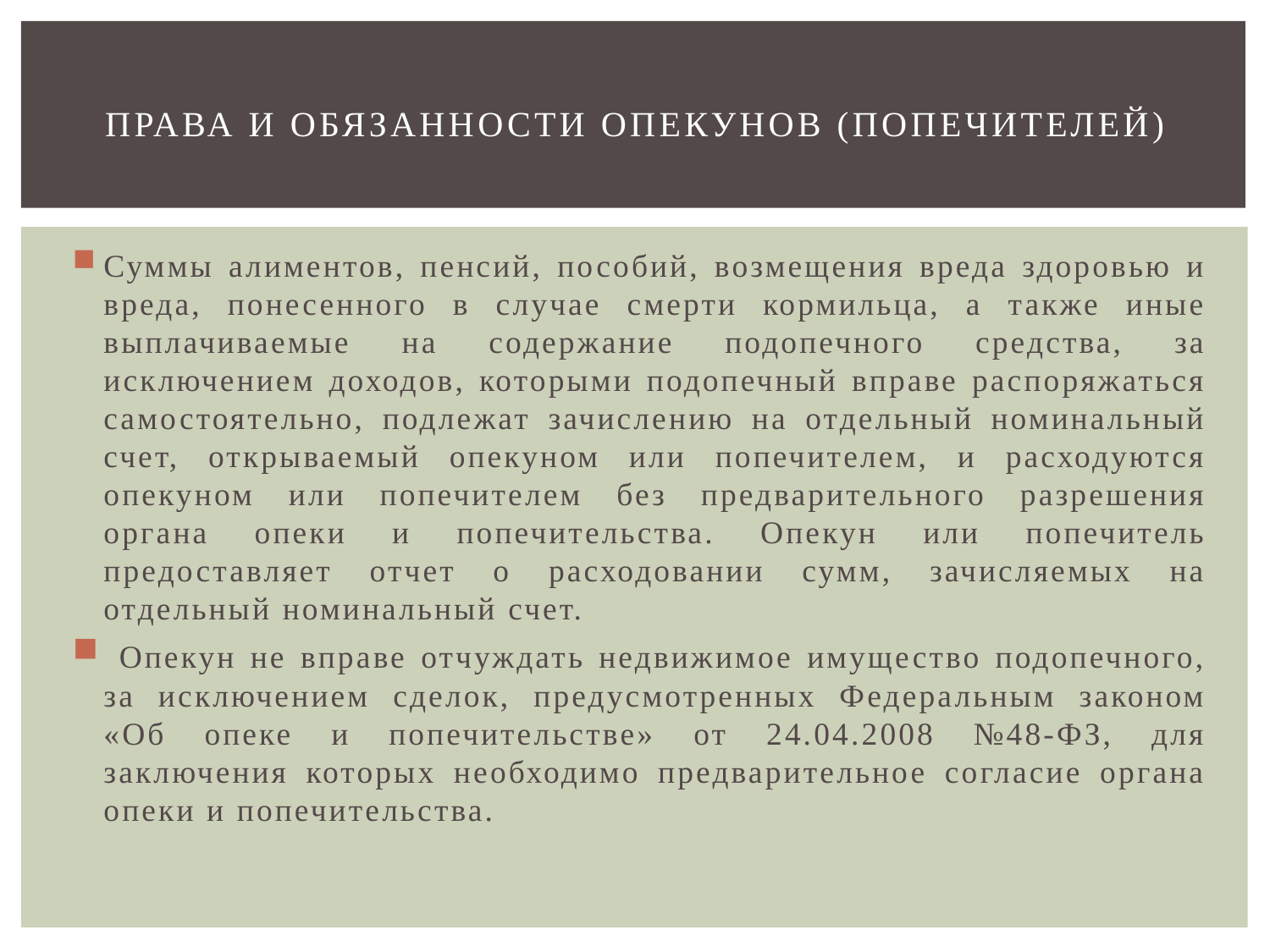

# Права и обязанности опекунов (попечителей)
Суммы алиментов, пенсий, пособий, возмещения вреда здоровью и вреда, понесенного в случае смерти кормильца, а также иные выплачиваемые на содержание подопечного средства, за исключением доходов, которыми подопечный вправе распоряжаться самостоятельно, подлежат зачислению на отдельный номинальный счет, открываемый опекуном или попечителем, и расходуются опекуном или попечителем без предварительного разрешения органа опеки и попечительства. Опекун или попечитель предоставляет отчет о расходовании сумм, зачисляемых на отдельный номинальный счет.
 Опекун не вправе отчуждать недвижимое имущество подопечного, за исключением сделок, предусмотренных Федеральным законом «Об опеке и попечительстве» от 24.04.2008 №48-ФЗ, для заключения которых необходимо предварительное согласие органа опеки и попечительства.